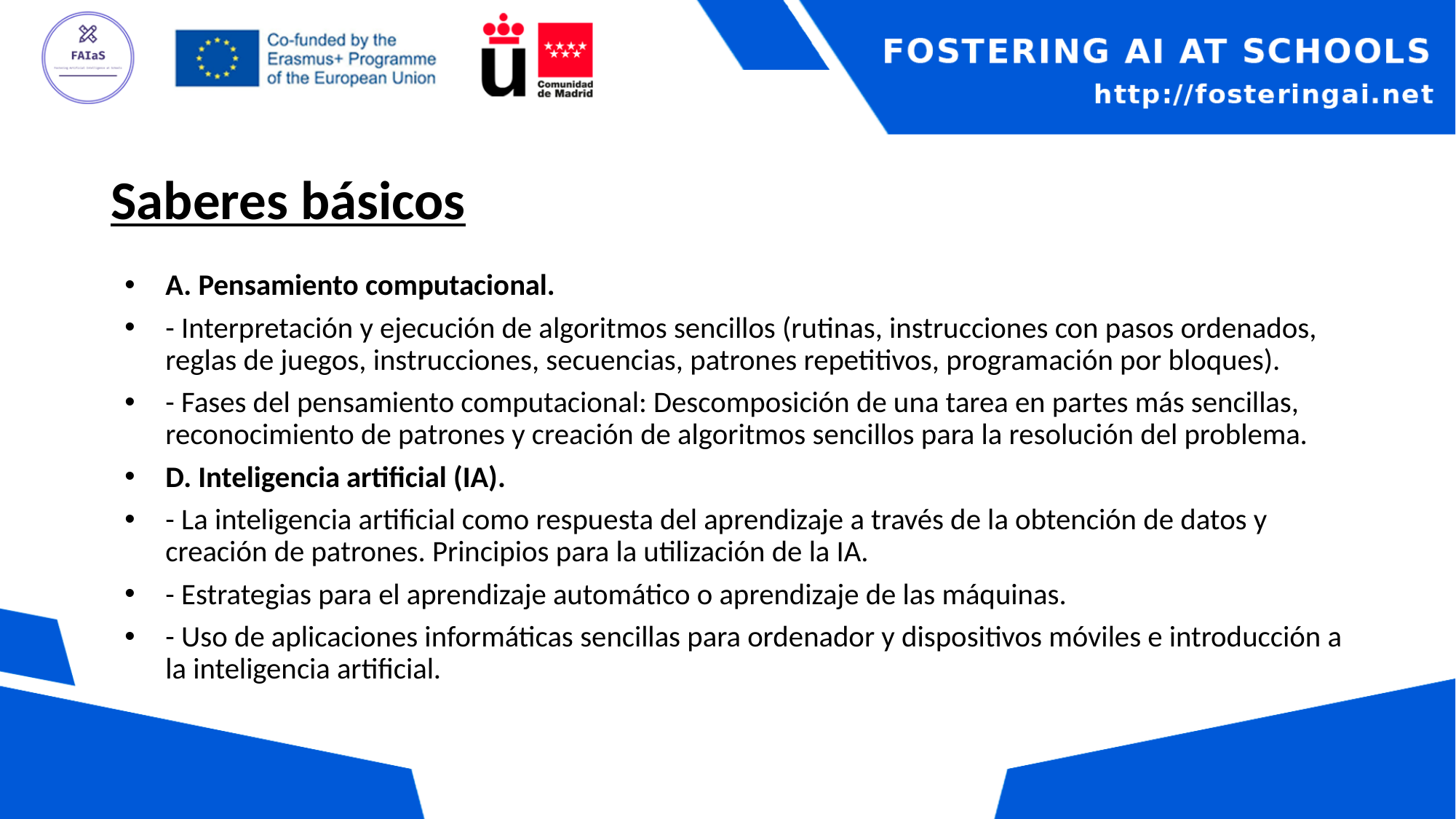

# Saberes básicos
A. Pensamiento computacional.
- Interpretación y ejecución de algoritmos sencillos (rutinas, instrucciones con pasos ordenados, reglas de juegos, instrucciones, secuencias, patrones repetitivos, programación por bloques).
- Fases del pensamiento computacional: Descomposición de una tarea en partes más sencillas, reconocimiento de patrones y creación de algoritmos sencillos para la resolución del problema.
D. Inteligencia artificial (IA).
- La inteligencia artificial como respuesta del aprendizaje a través de la obtención de datos y creación de patrones. Principios para la utilización de la IA.
- Estrategias para el aprendizaje automático o aprendizaje de las máquinas.
- Uso de aplicaciones informáticas sencillas para ordenador y dispositivos móviles e introducción a la inteligencia artificial.